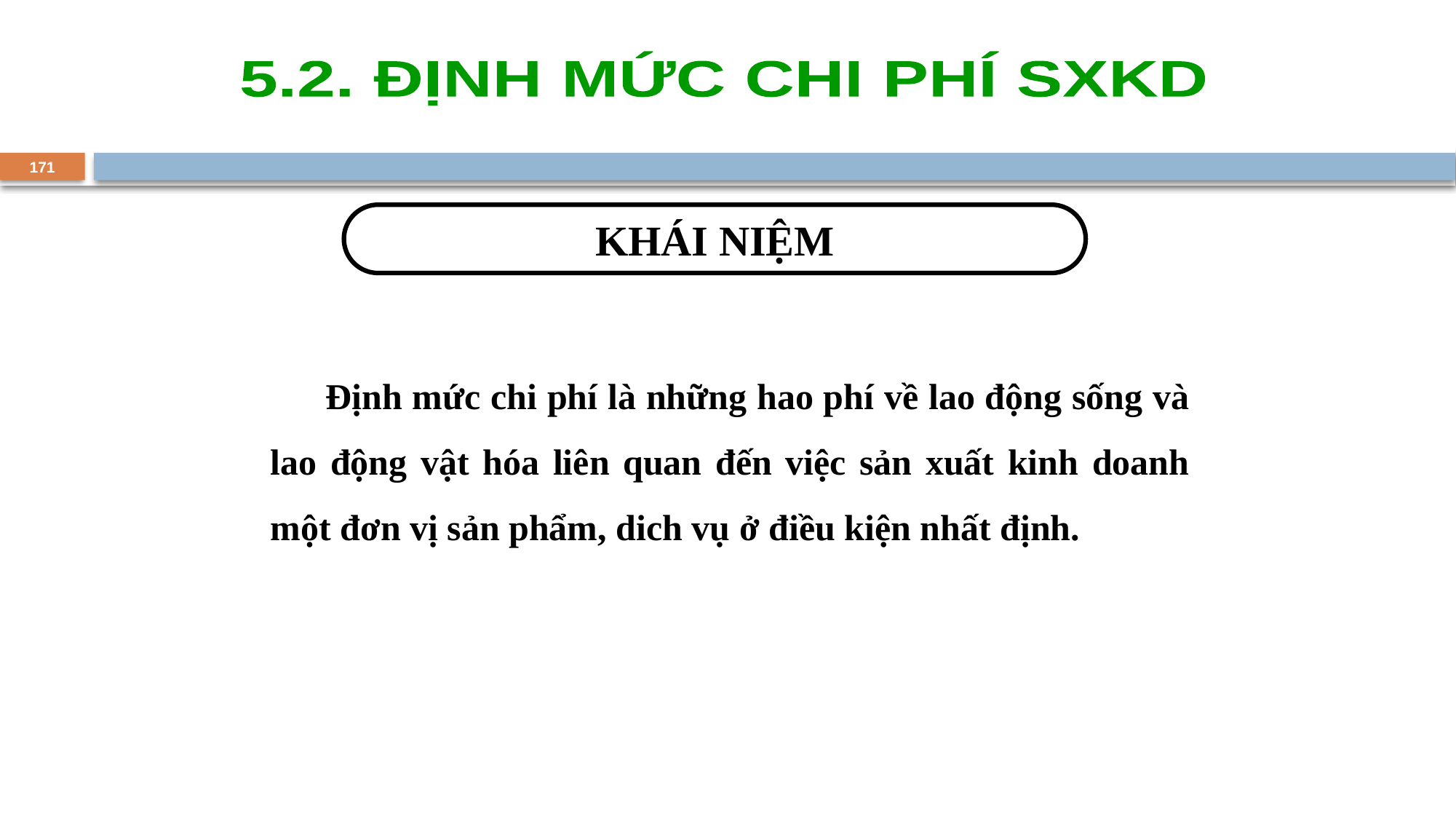

5.2. ĐỊNH MỨC CHI PHÍ SXKD
171
 KHÁI NIỆM
	Định mức chi phí là những hao phí về lao động sống và lao động vật hóa liên quan đến việc sản xuất kinh doanh một đơn vị sản phẩm, dich vụ ở điều kiện nhất định.